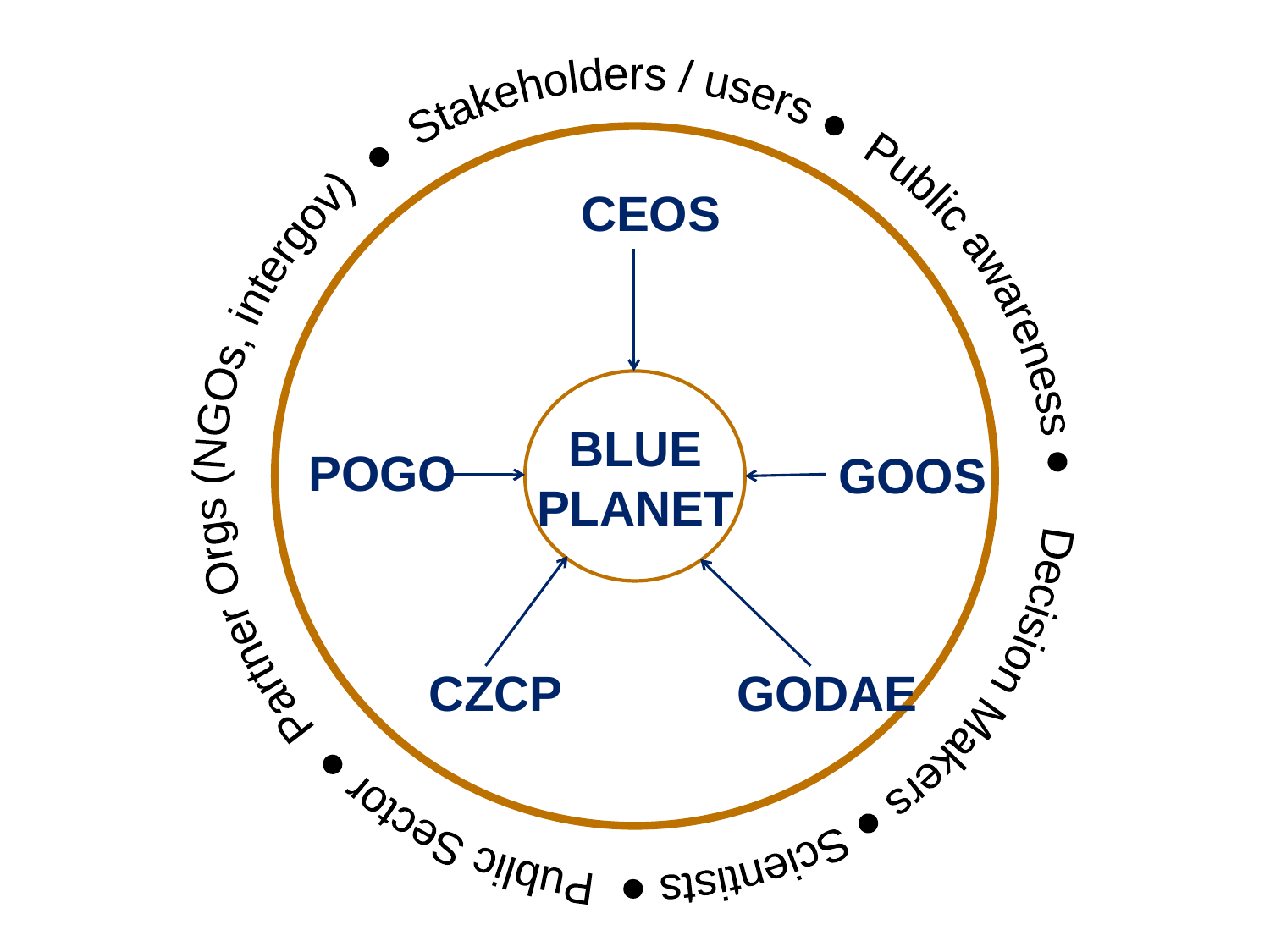

Decision Makers ● Scientists ●  Public Sector ●  Partner Orgs (NGOs, intergov)  ●  Stakeholders / users ●  Public awareness ●

CEOS

BLUE
PLANET
POGO
GOOS
CZCP
GODAE